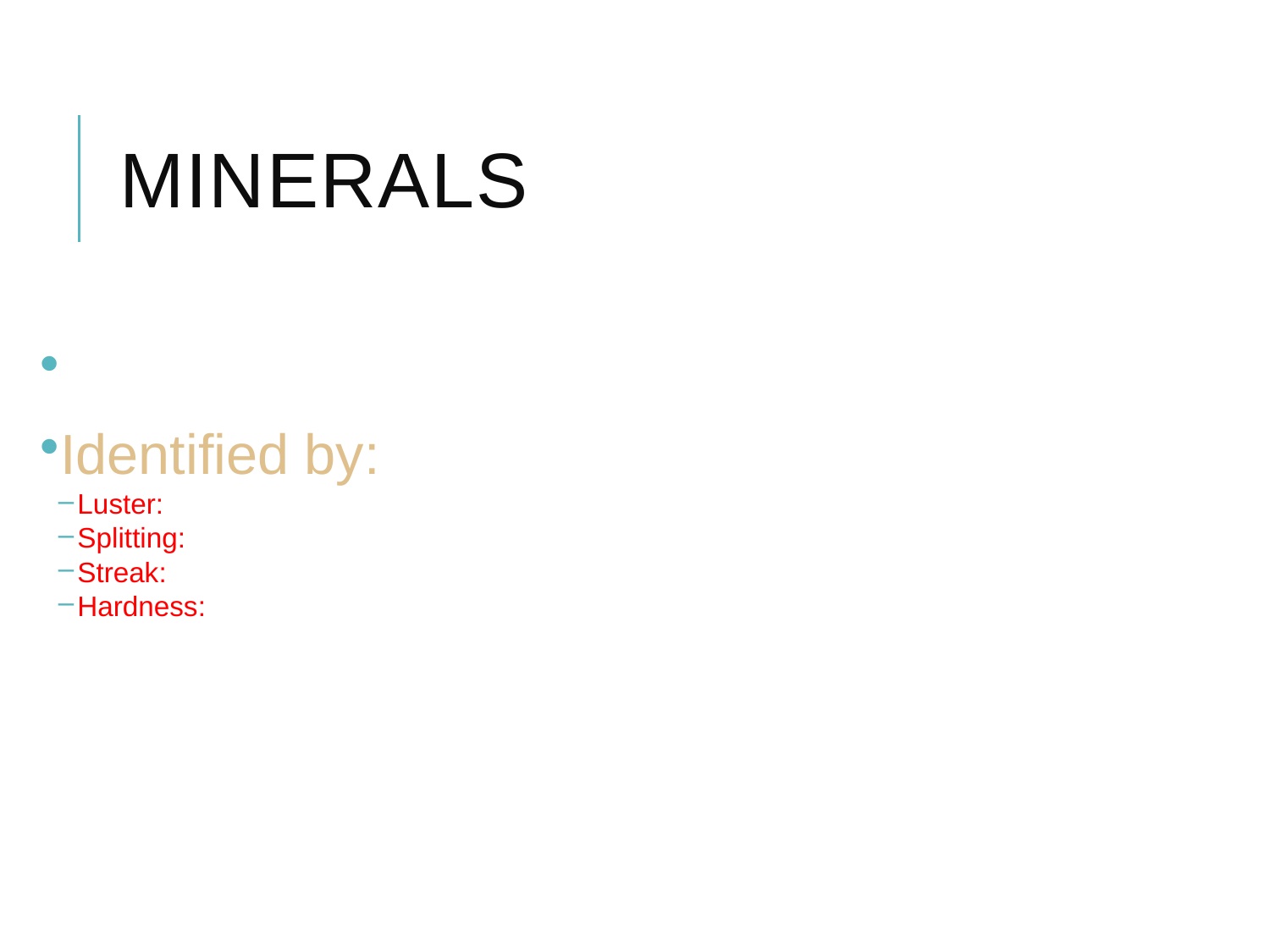

# Minerals
Minerals – parts that rocks are made of
Identified by:
Luster: the way something shines in the light, metallic or nonmetallic.
Splitting: the way a mineral breaks apart.
Streak: the color of the powder left when a mineral is rubbed along a rough white tile.
Hardness: the ability of one mineral to scratch another mineral